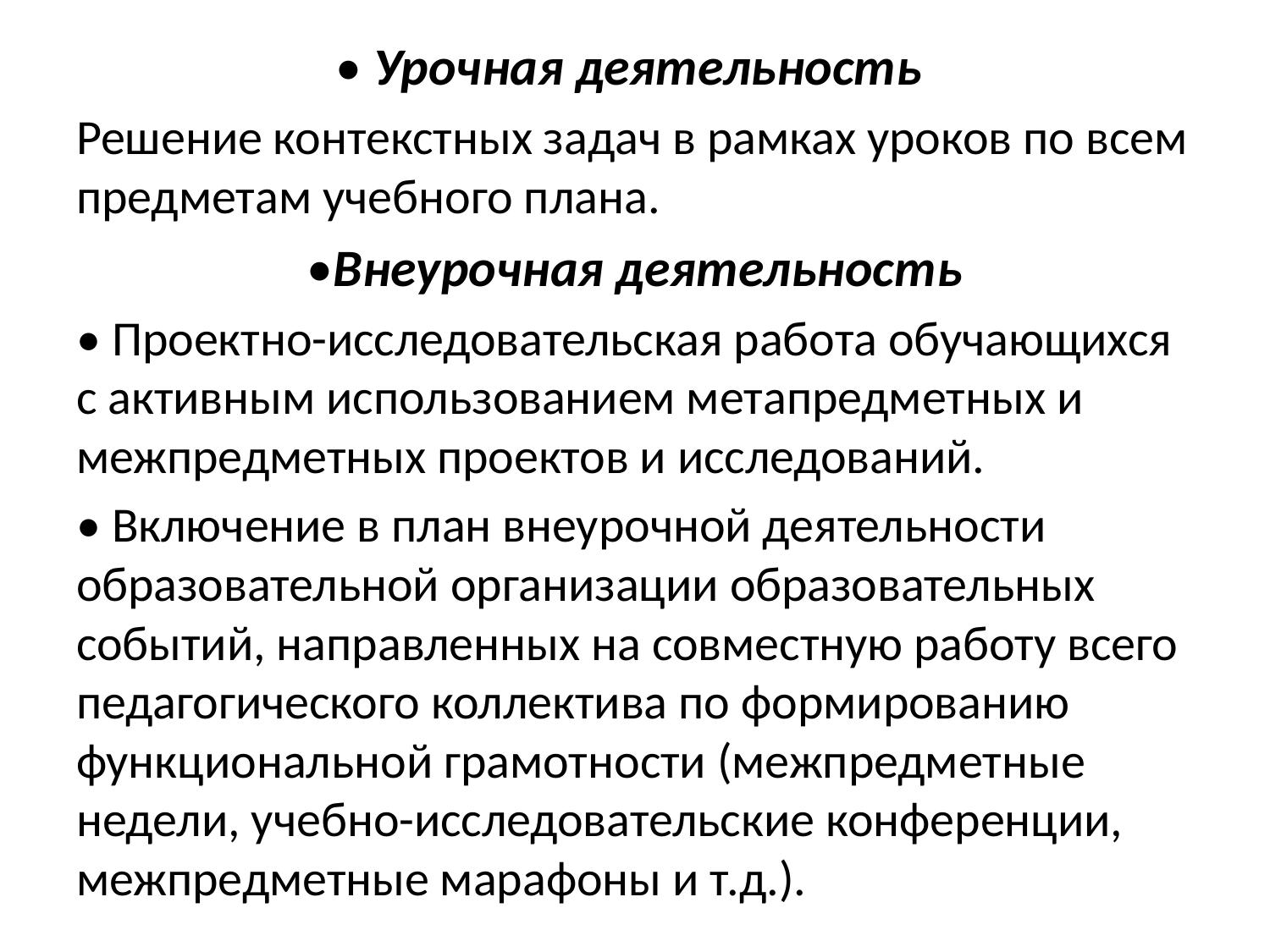

• Урочная деятельность
Решение контекстных задач в рамках уроков по всем предметам учебного плана.
•Внеурочная деятельность
• Проектно-исследовательская работа обучающихся с активным использованием метапредметных и межпредметных проектов и исследований.
• Включение в план внеурочной деятельности образовательной организации образовательных событий, направленных на совместную работу всего педагогического коллектива по формированию функциональной грамотности (межпредметные недели, учебно-исследовательские конференции, межпредметные марафоны и т.д.).